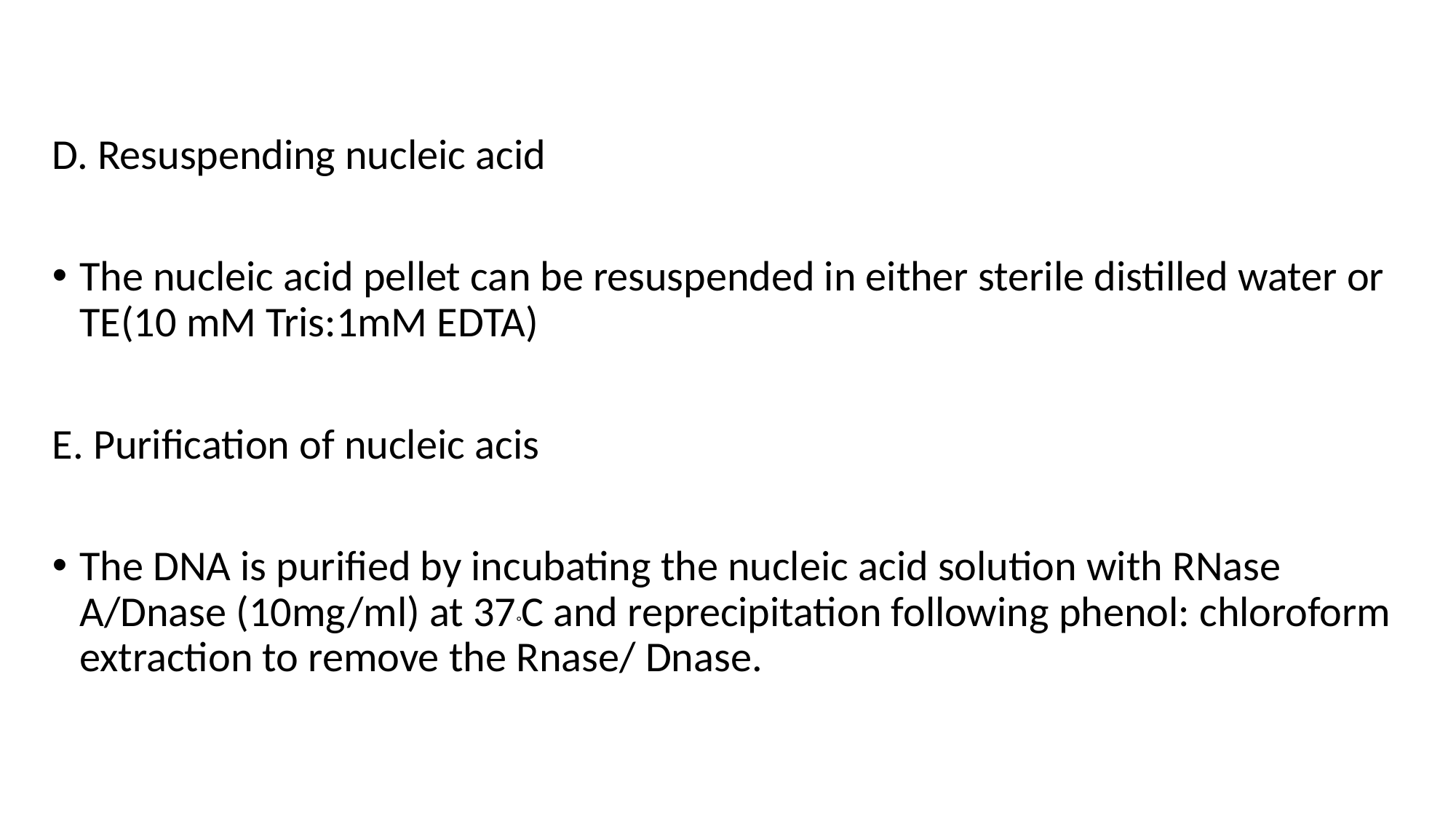

D. Resuspending nucleic acid

The nucleic acid pellet can be resuspended in either sterile distilled water or TE(10 mM Tris:1mM EDTA)

E. Purification of nucleic acis

The DNA is purified by incubating the nucleic acid solution with RNase A/Dnase (10mg/ml) at 37°C and reprecipitation following phenol: chloroform extraction to remove the Rnase/ Dnase.